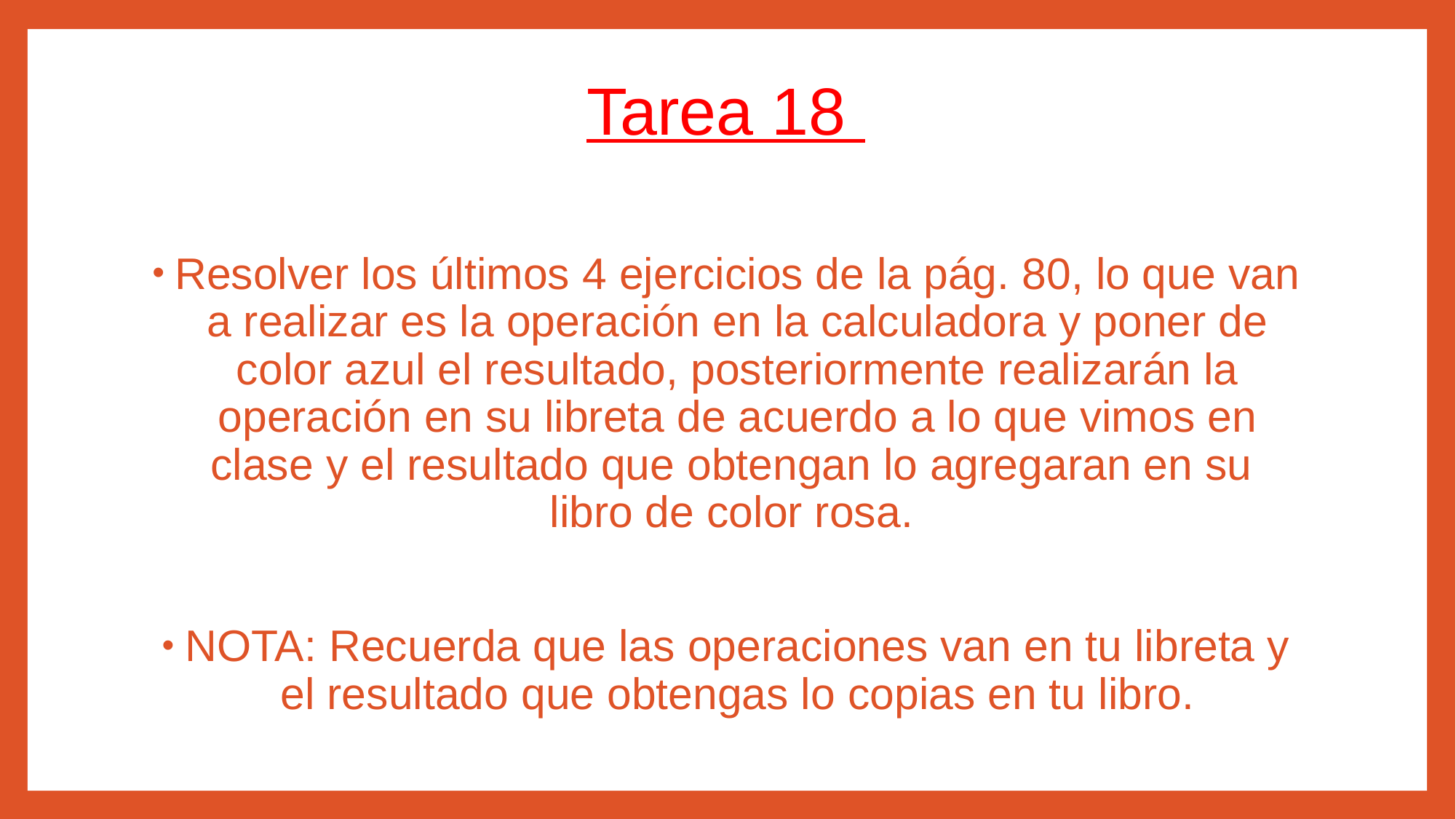

# Tarea 18
Resolver los últimos 4 ejercicios de la pág. 80, lo que van a realizar es la operación en la calculadora y poner de color azul el resultado, posteriormente realizarán la operación en su libreta de acuerdo a lo que vimos en clase y el resultado que obtengan lo agregaran en su  libro de color rosa.

NOTA: Recuerda que las operaciones van en tu libreta y el resultado que obtengas lo copias en tu libro.